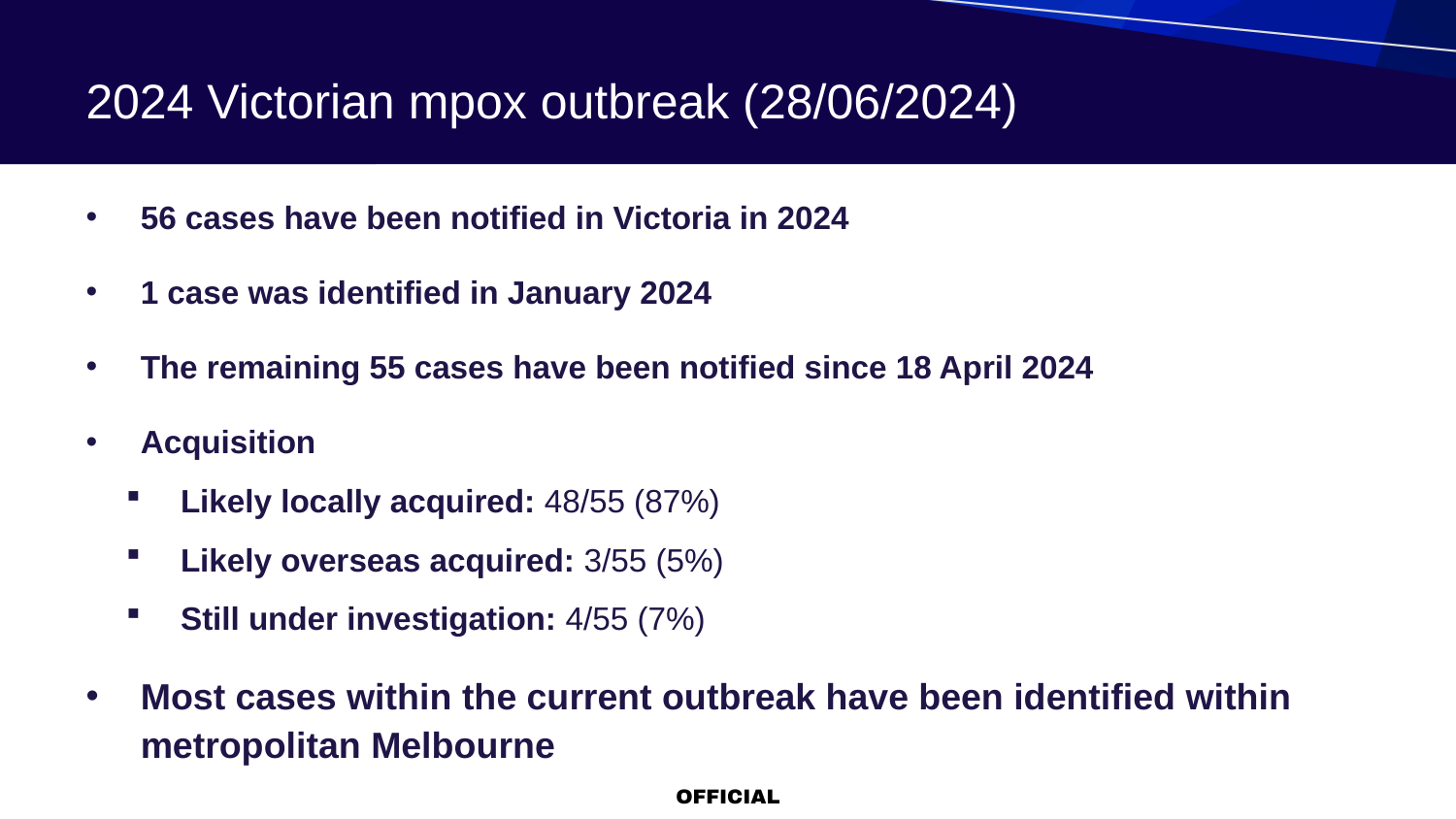

# 2024 Victorian mpox outbreak (28/06/2024)
56 cases have been notified in Victoria in 2024
1 case was identified in January 2024
The remaining 55 cases have been notified since 18 April 2024
Acquisition
Likely locally acquired: 48/55 (87%)
Likely overseas acquired: 3/55 (5%)
Still under investigation: 4/55 (7%)
Most cases within the current outbreak have been identified within metropolitan Melbourne